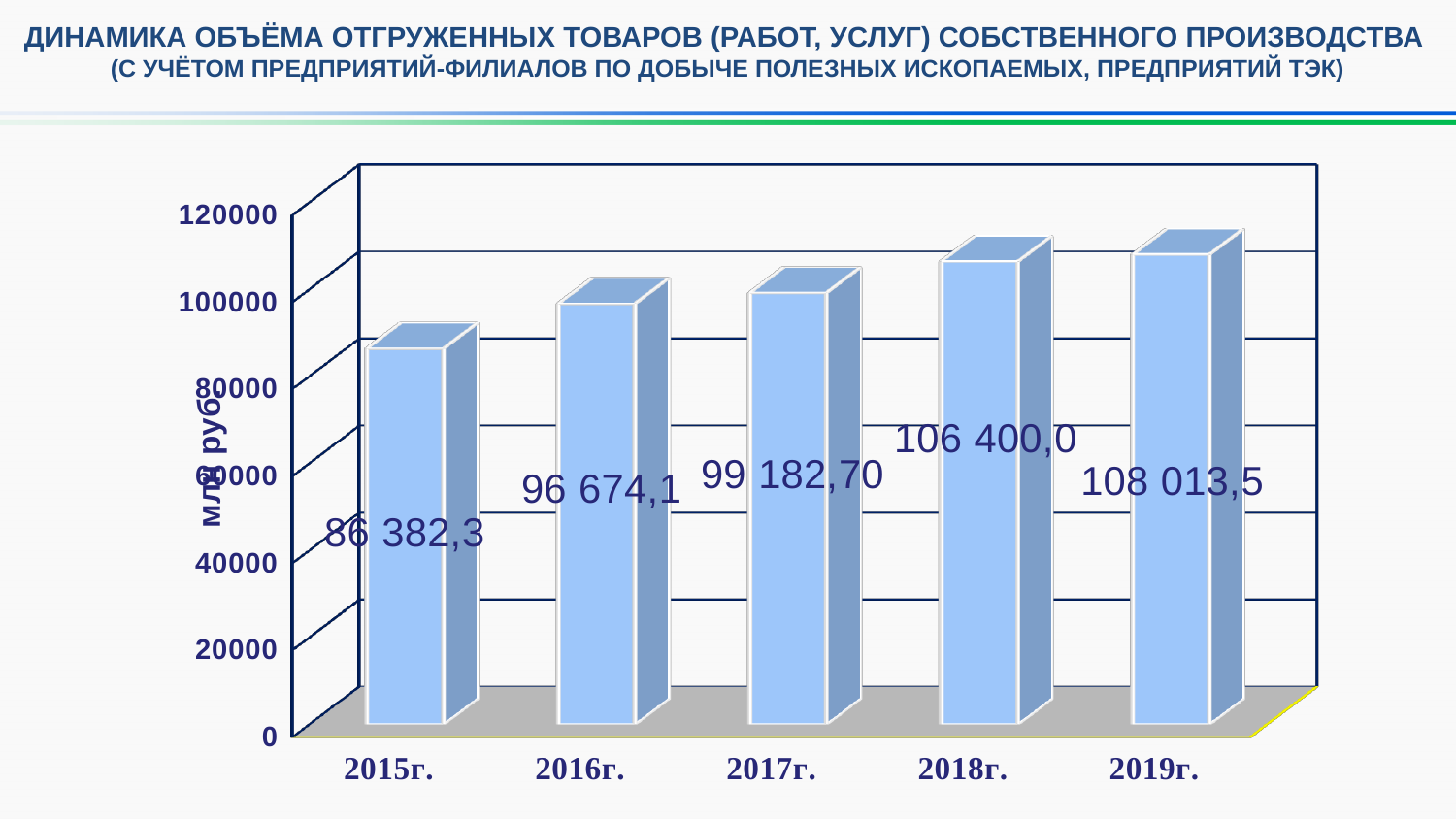

ДИНАМИКА ОБЪЁМА ОТГРУЖЕННЫХ ТОВАРОВ (РАБОТ, УСЛУГ) СОБСТВЕННОГО ПРОИЗВОДСТВА
(С УЧЁТОМ ПРЕДПРИЯТИЙ-ФИЛИАЛОВ ПО ДОБЫЧЕ ПОЛЕЗНЫХ ИСКОПАЕМЫХ, ПРЕДПРИЯТИЙ ТЭК)

[unsupported chart]